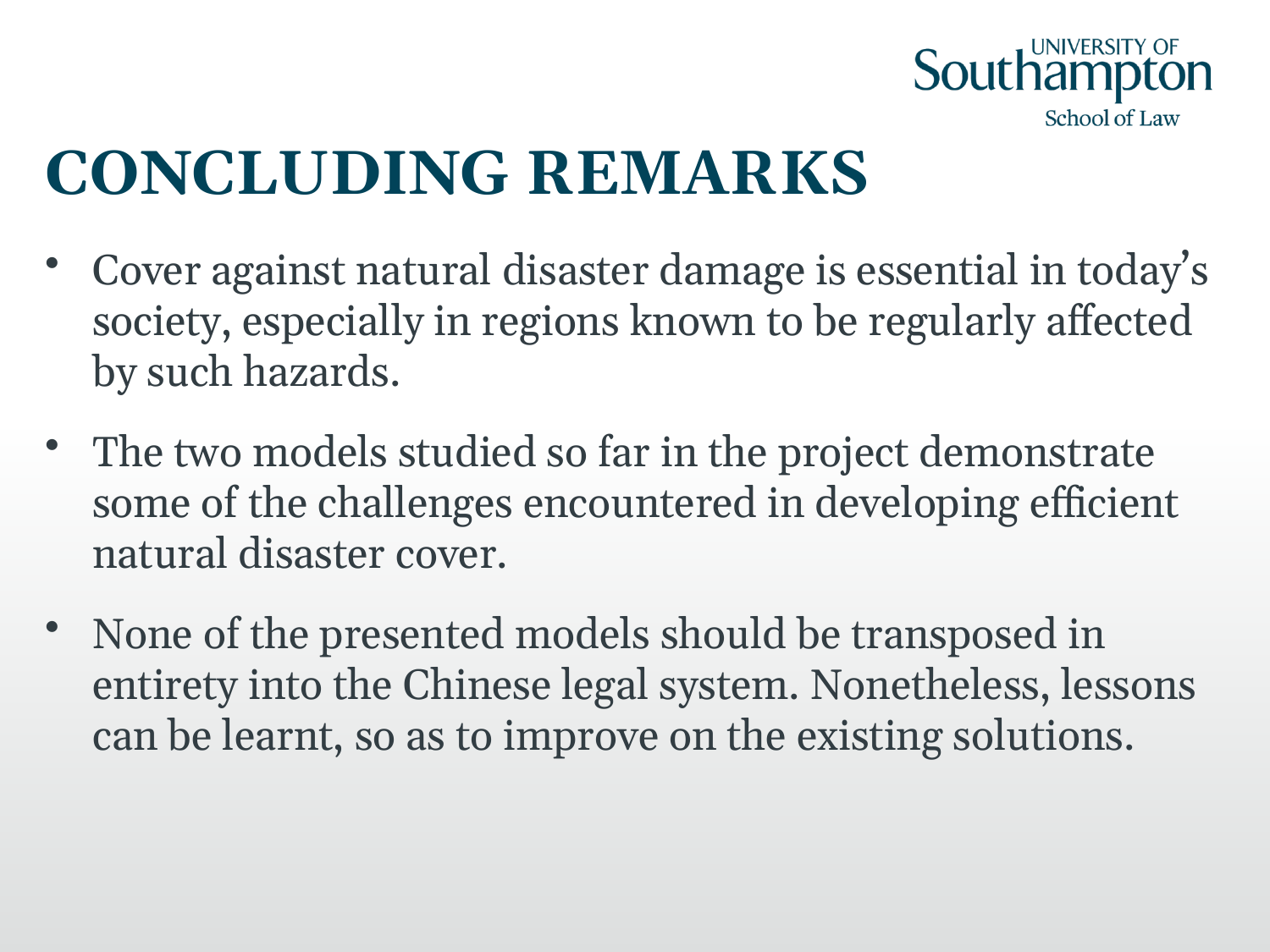

# CONCLUDING REMARKS
Cover against natural disaster damage is essential in today’s society, especially in regions known to be regularly affected by such hazards.
The two models studied so far in the project demonstrate some of the challenges encountered in developing efficient natural disaster cover.
None of the presented models should be transposed in entirety into the Chinese legal system. Nonetheless, lessons can be learnt, so as to improve on the existing solutions.